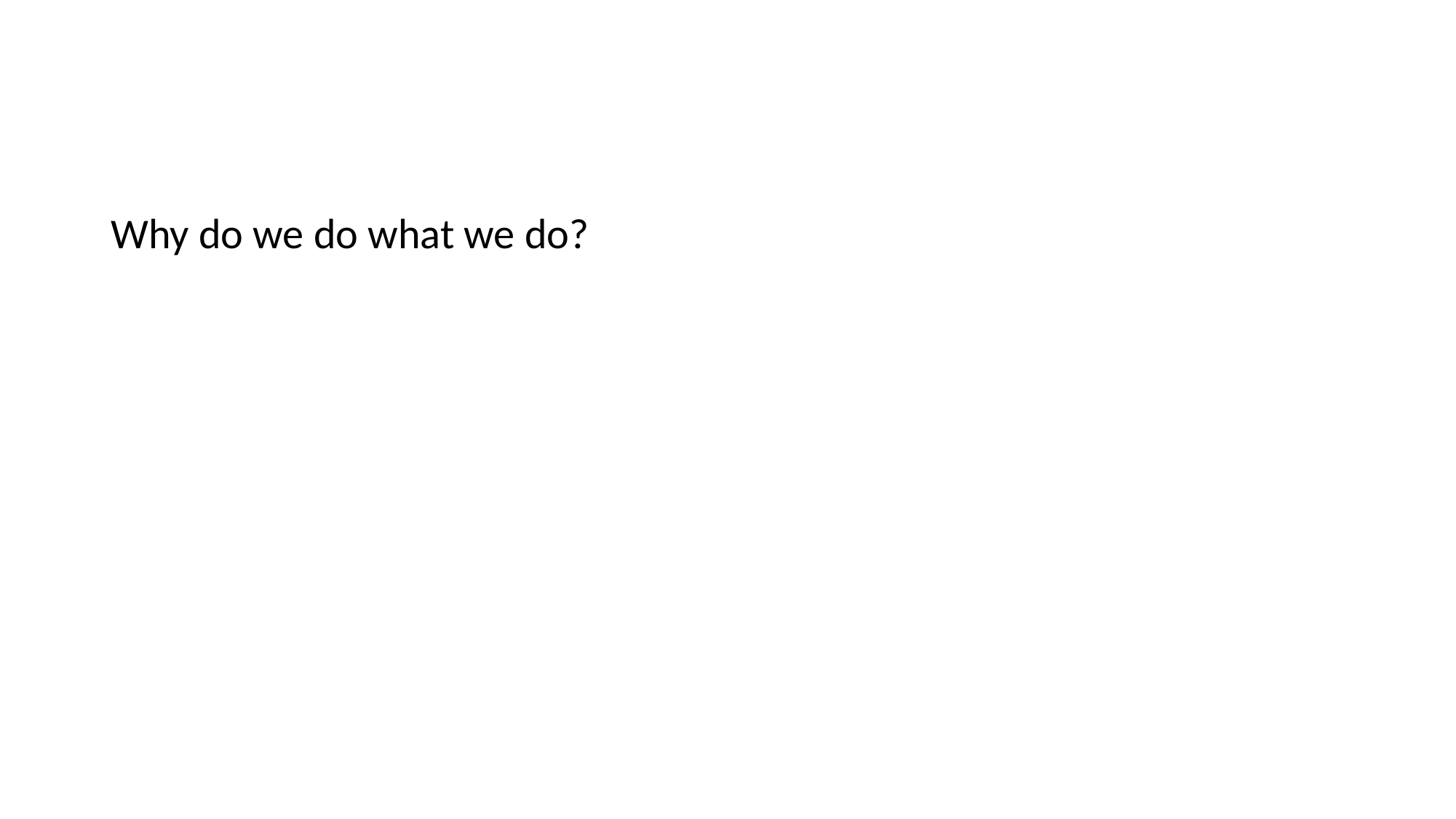

Why do we do what we do?